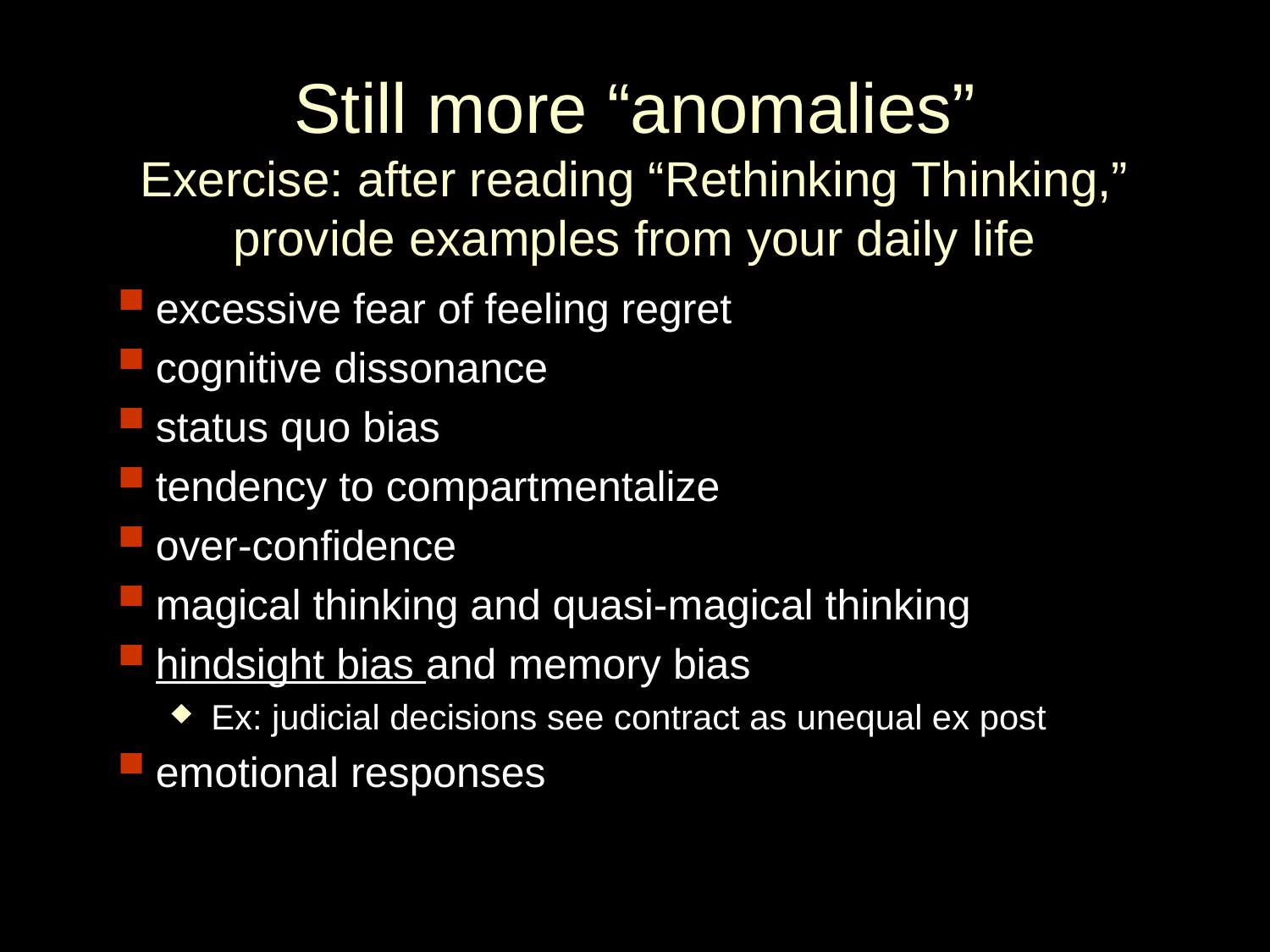

# Still more “anomalies” Exercise: after reading “Rethinking Thinking,” provide examples from your daily life
excessive fear of feeling regret
cognitive dissonance
status quo bias
tendency to compartmentalize
over-confidence
magical thinking and quasi-magical thinking
hindsight bias and memory bias
Ex: judicial decisions see contract as unequal ex post
emotional responses